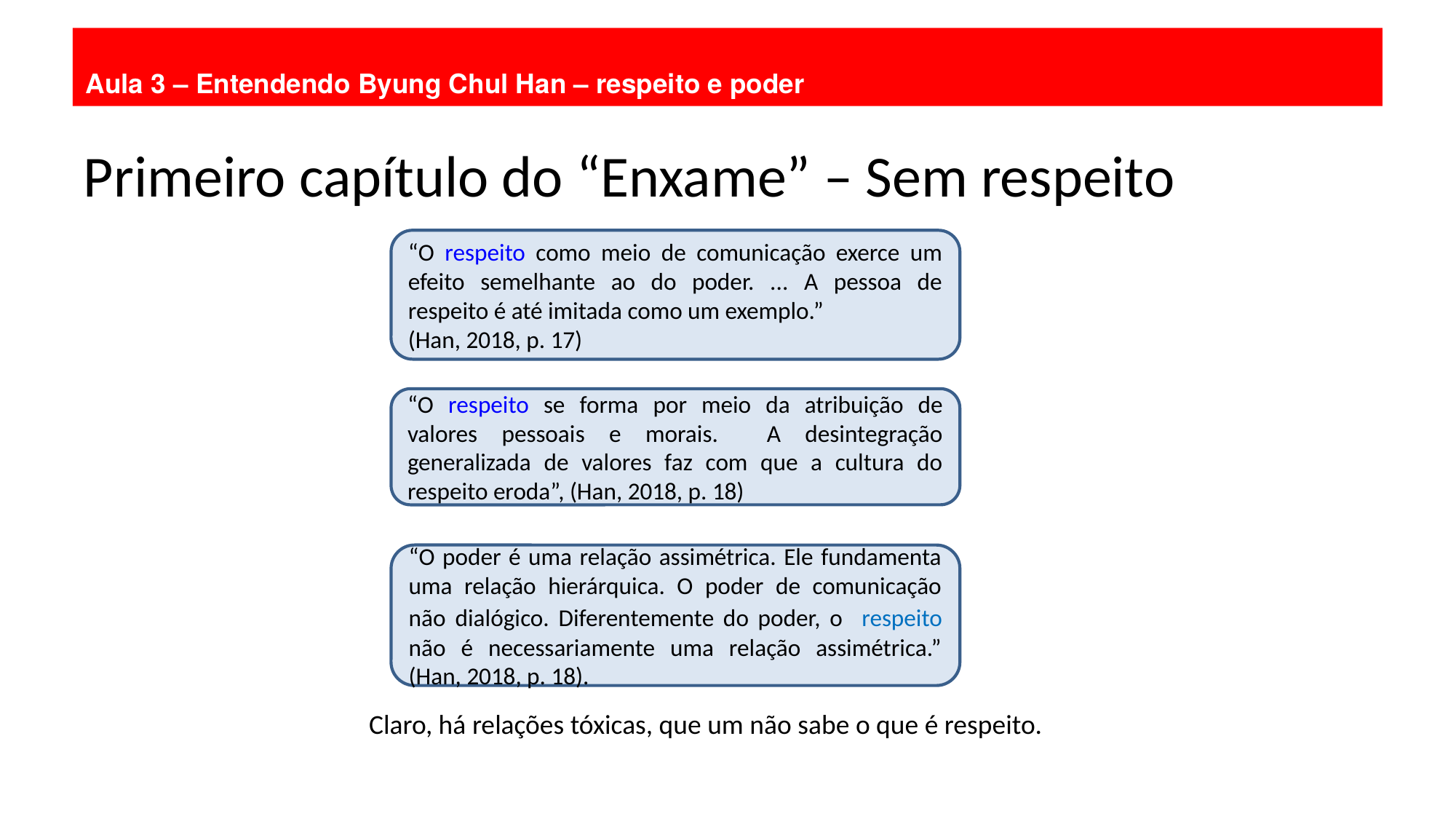

Aula 3 – Entendendo Byung Chul Han – respeito e poder

Primeiro capítulo do “Enxame” – Sem respeito

“O respeito como meio de comunicação exerce um efeito semelhante ao do poder. ... A pessoa de respeito é até imitada como um exemplo.”
(Han, 2018, p. 17)
“O respeito se forma por meio da atribuição de valores pessoais e morais.  A desintegração generalizada de valores faz com que a cultura do respeito eroda”, (Han, 2018, p. 18)
“O poder é uma relação assimétrica. Ele fundamenta uma relação hierárquica. O poder de comunicação não dialógico. Diferentemente do poder, o  respeito não é necessariamente uma relação assimétrica.” (Han, 2018, p. 18).
Claro, há relações tóxicas, que um não sabe o que é respeito.